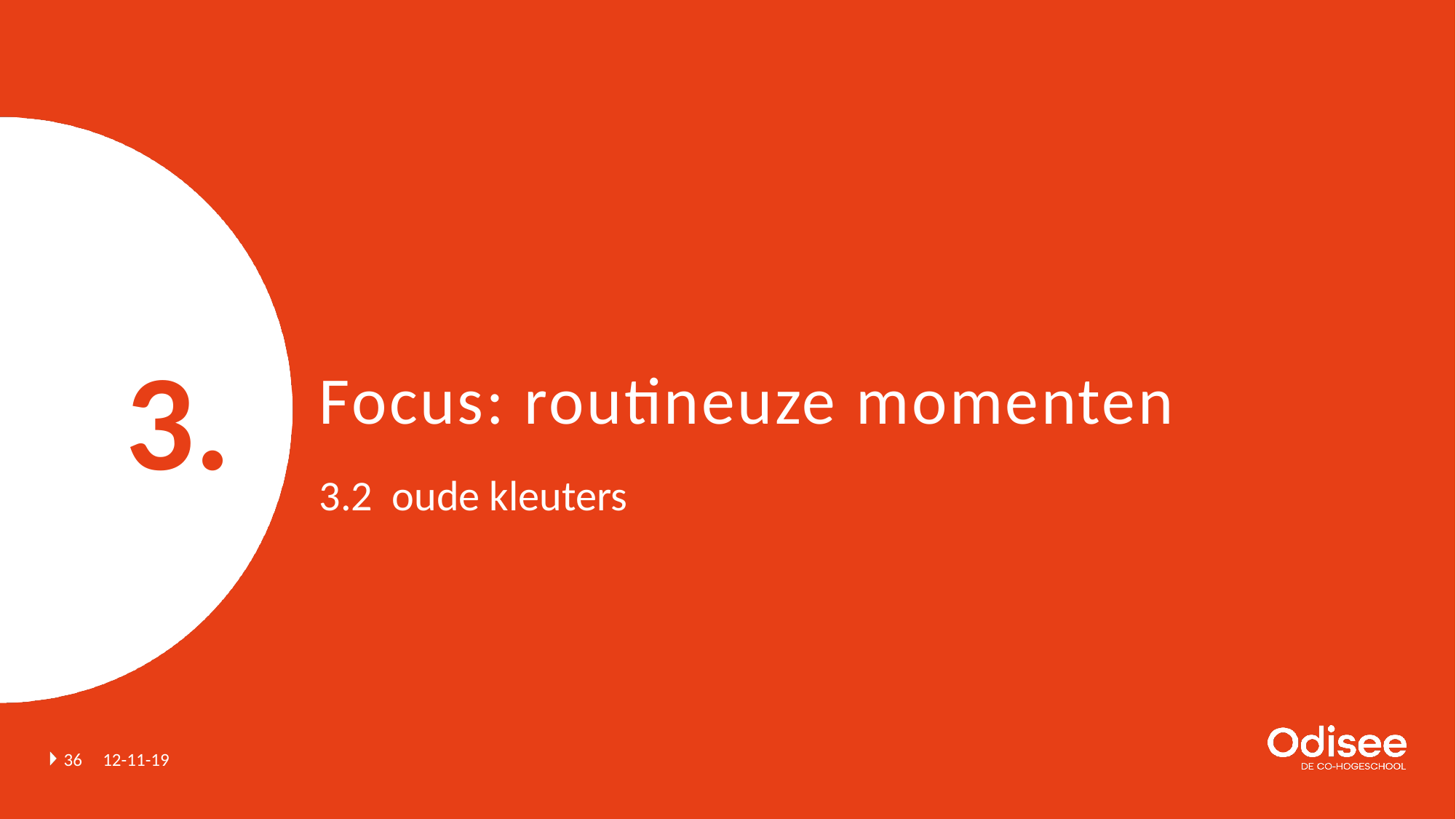

3.
# Focus: routineuze momenten
3.2  oude kleuters
36
12-11-19